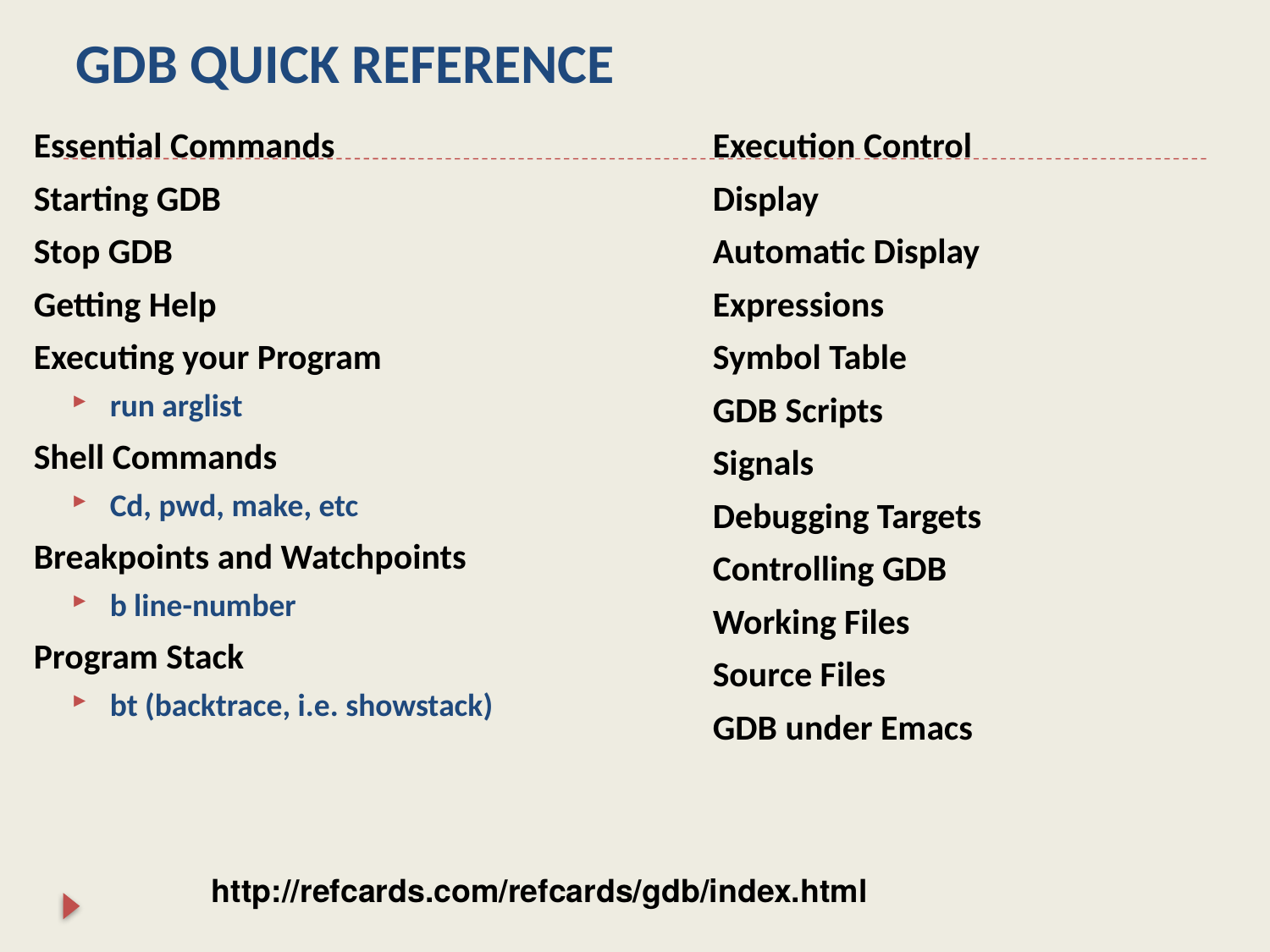

# GDB QUICK REFERENCE
Essential Commands
Starting GDB
Stop GDB
Getting Help
Executing your Program
run arglist
Shell Commands
Cd, pwd, make, etc
Breakpoints and Watchpoints
b line-number
Program Stack
bt (backtrace, i.e. showstack)
Execution Control
Display
Automatic Display
Expressions
Symbol Table
GDB Scripts
Signals
Debugging Targets
Controlling GDB
Working Files
Source Files
GDB under Emacs
http://refcards.com/refcards/gdb/index.html